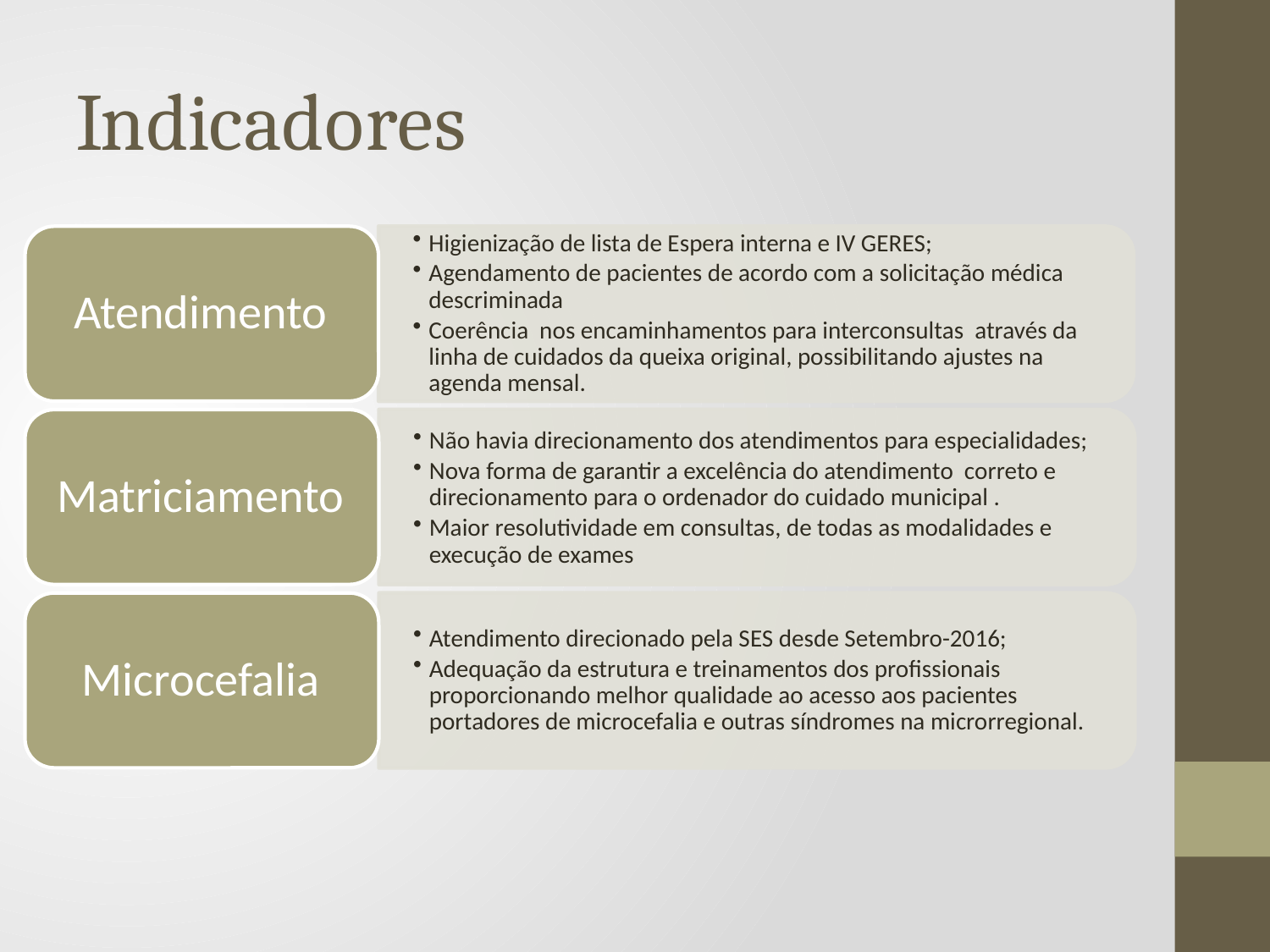

# Indicadores

Higienização de lista de Espera interna e IV GERES;
Agendamento de pacientes de acordo com a solicitação médica descriminada
Coerência  nos encaminhamentos para interconsultas  através da linha de cuidados da queixa original, possibilitando ajustes na agenda mensal.
Atendimento

Não havia direcionamento dos atendimentos para especialidades;
Nova forma de garantir a excelência do atendimento  correto e direcionamento para o ordenador do cuidado municipal .
Maior resolutividade em consultas, de todas as modalidades e execução de exames

Matriciamento
Atendimento direcionado pela SES desde Setembro-2016;
Adequação da estrutura e treinamentos dos profissionais proporcionando melhor qualidade ao acesso aos pacientes portadores de microcefalia e outras síndromes na microrregional.
Microcefalia